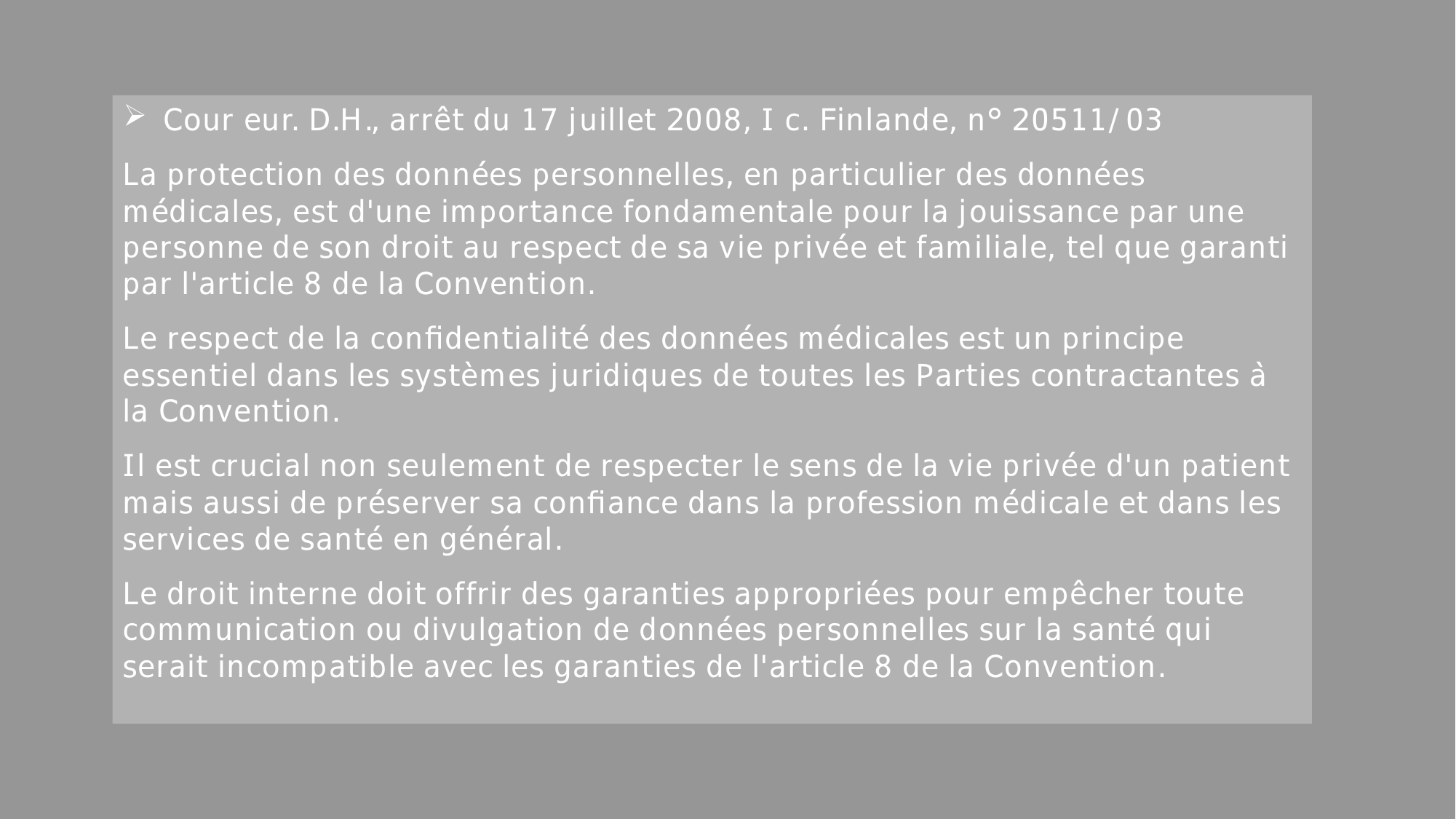

Cour eur. D.H., arrêt du 17 juillet 2008, I c. Finlande, n° 20511/03
La protection des données personnelles, en particulier des données médicales, est d'une importance fondamentale pour la jouissance par une personne de son droit au respect de sa vie privée et familiale, tel que garanti par l'article 8 de la Convention.
Le respect de la confidentialité des données médicales est un principe essentiel dans les systèmes juridiques de toutes les Parties contractantes à la Convention.
Il est crucial non seulement de respecter le sens de la vie privée d'un patient mais aussi de préserver sa confiance dans la profession médicale et dans les services de santé en général.
Le droit interne doit offrir des garanties appropriées pour empêcher toute communication ou divulgation de données personnelles sur la santé qui serait incompatible avec les garanties de l'article 8 de la Convention.